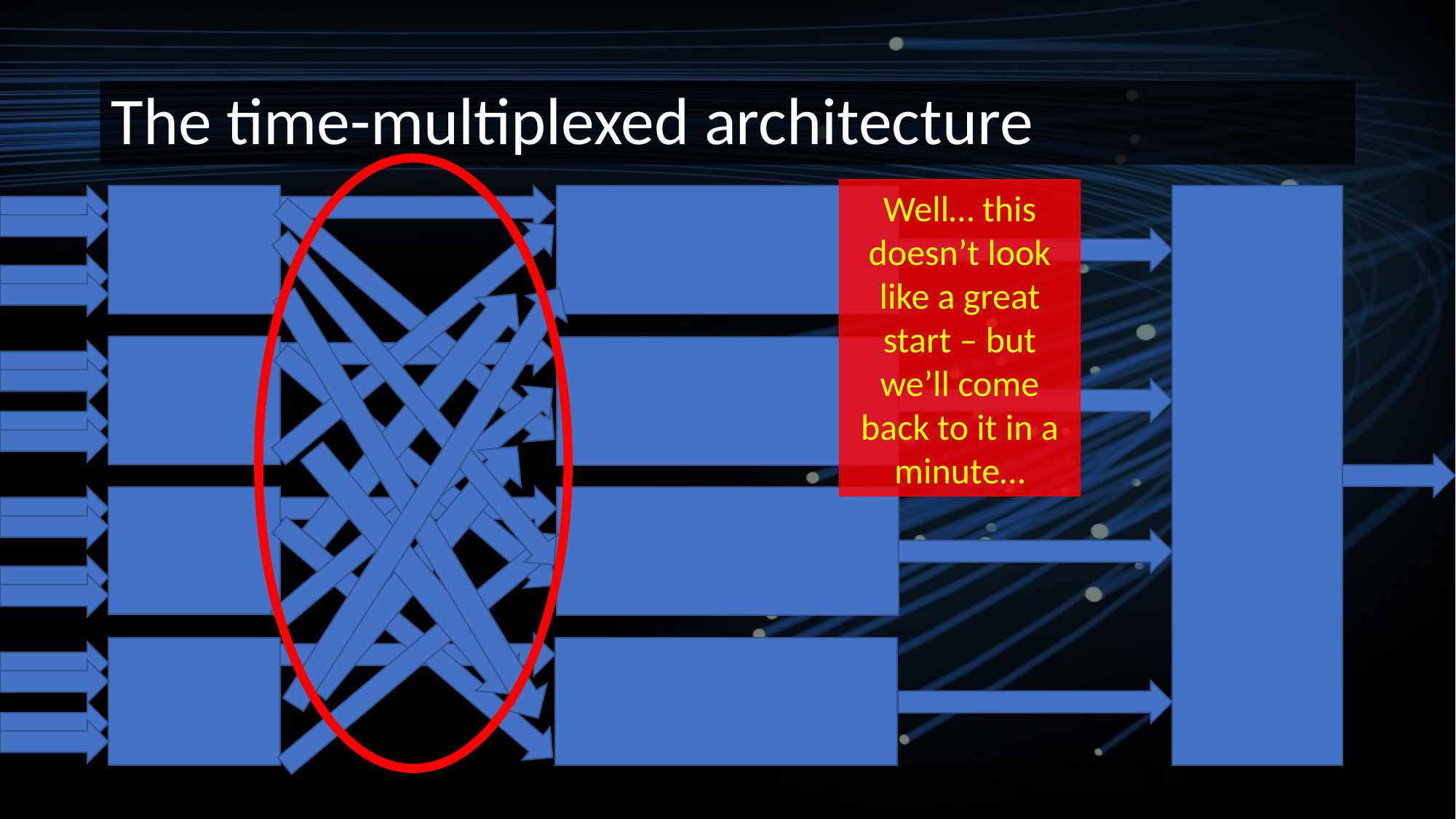

# The time-multiplexed architecture

Well… this doesn’t look like a great start – but we’ll come back to it in a minute…